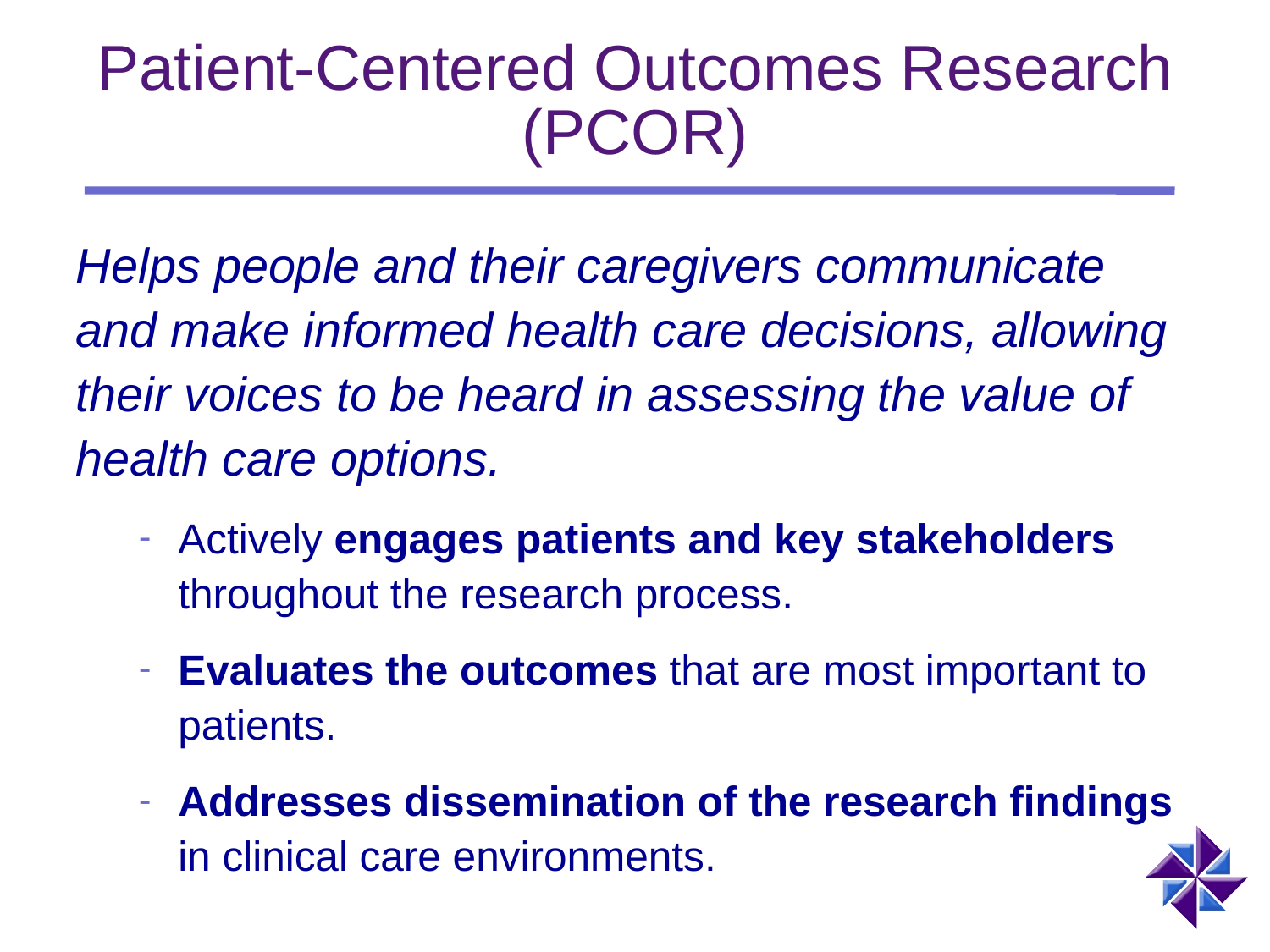

# Patient-Centered Outcomes Research (PCOR)

Helps people and their caregivers communicate and make informed health care decisions, allowing their voices to be heard in assessing the value of health care options.
Actively engages patients and key stakeholders throughout the research process.
Evaluates the outcomes that are most important to patients.
Addresses dissemination of the research findings in clinical care environments.